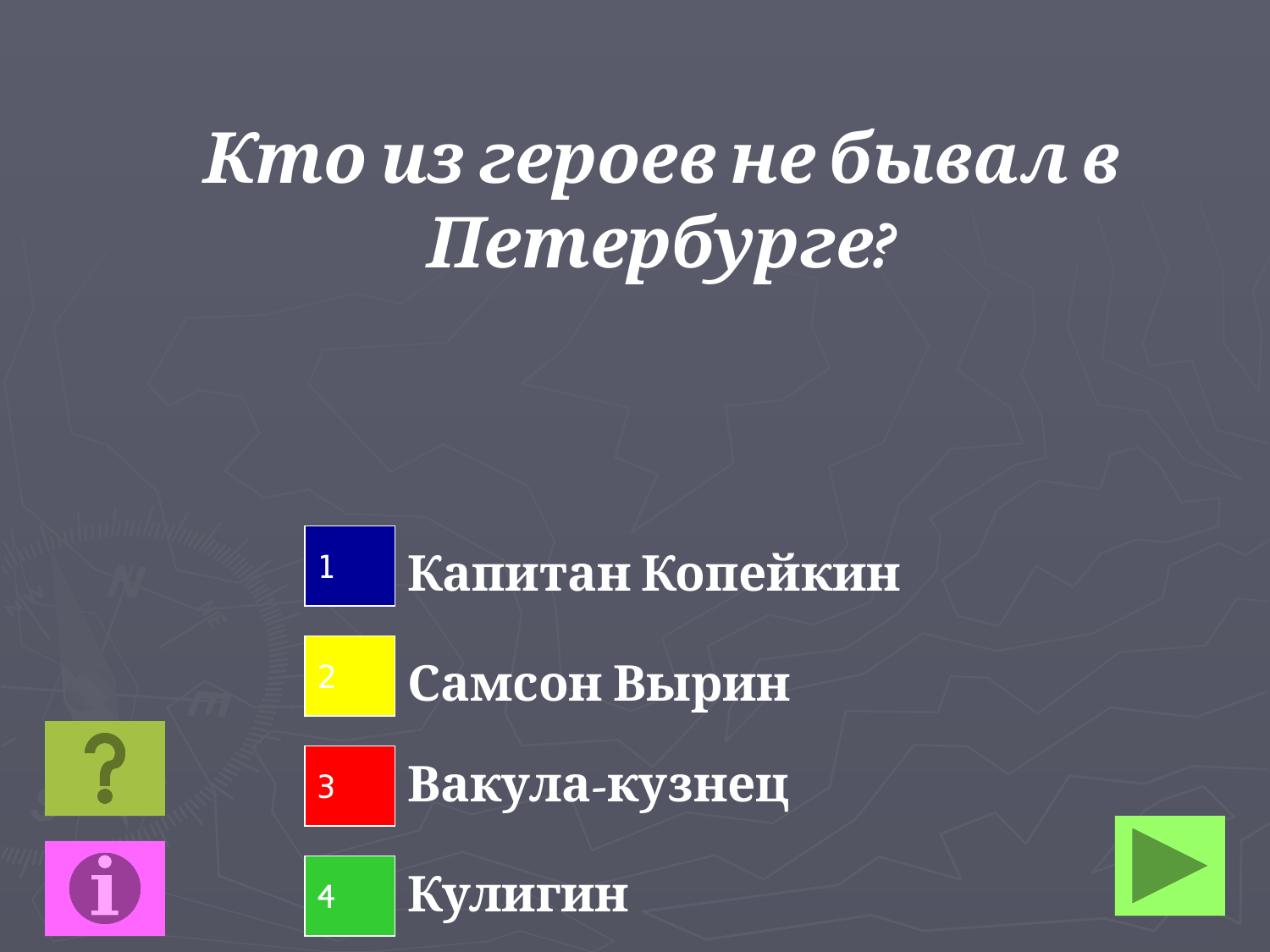

Кто из героев не бывал в Петербурге?
1
Капитан Копейкин
2
Самсон Вырин

3
Вакула-кузнец

4
Кулигин